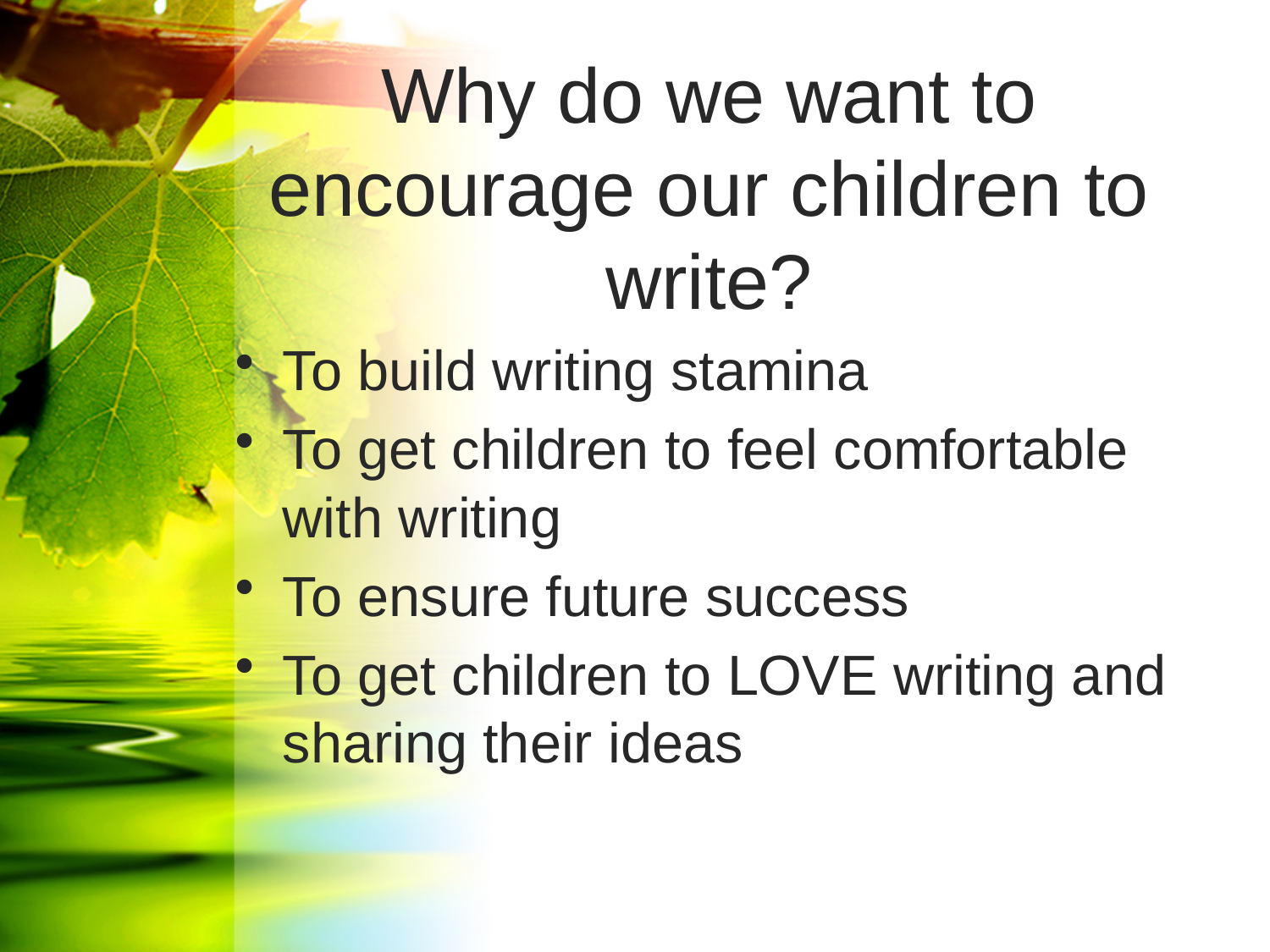

# Why do we want to encourage our children to write?
To build writing stamina
To get children to feel comfortable with writing
To ensure future success
To get children to LOVE writing and sharing their ideas